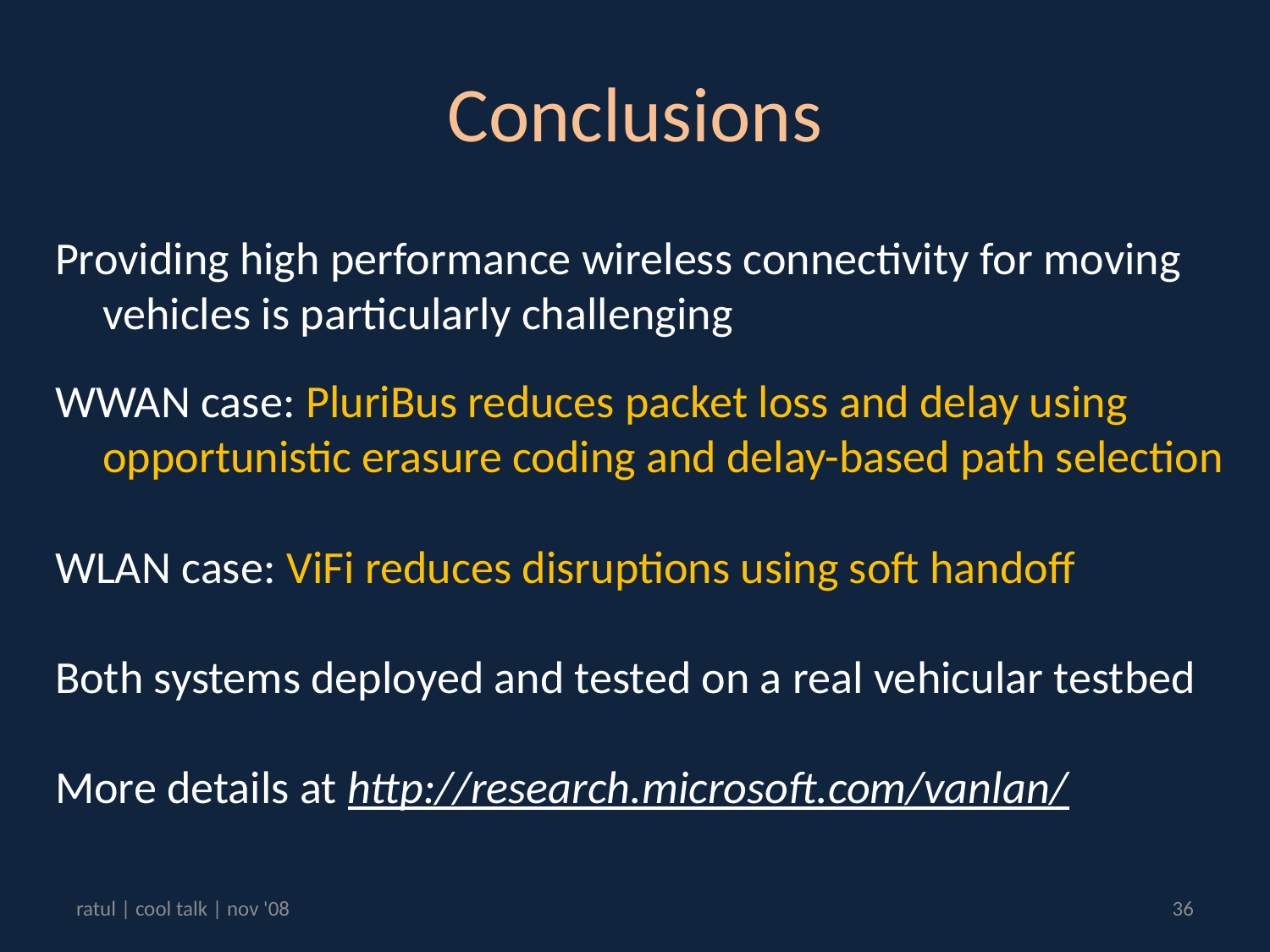

# Conclusions
Providing high performance wireless connectivity for moving vehicles is particularly challenging

WWAN case: PluriBus reduces packet loss and delay using opportunistic erasure coding and delay-based path selection

WLAN case: ViFi reduces disruptions using soft handoff

Both systems deployed and tested on a real vehicular testbed

More details at http://research.microsoft.com/vanlan/
ratul | cool talk | nov '08
36